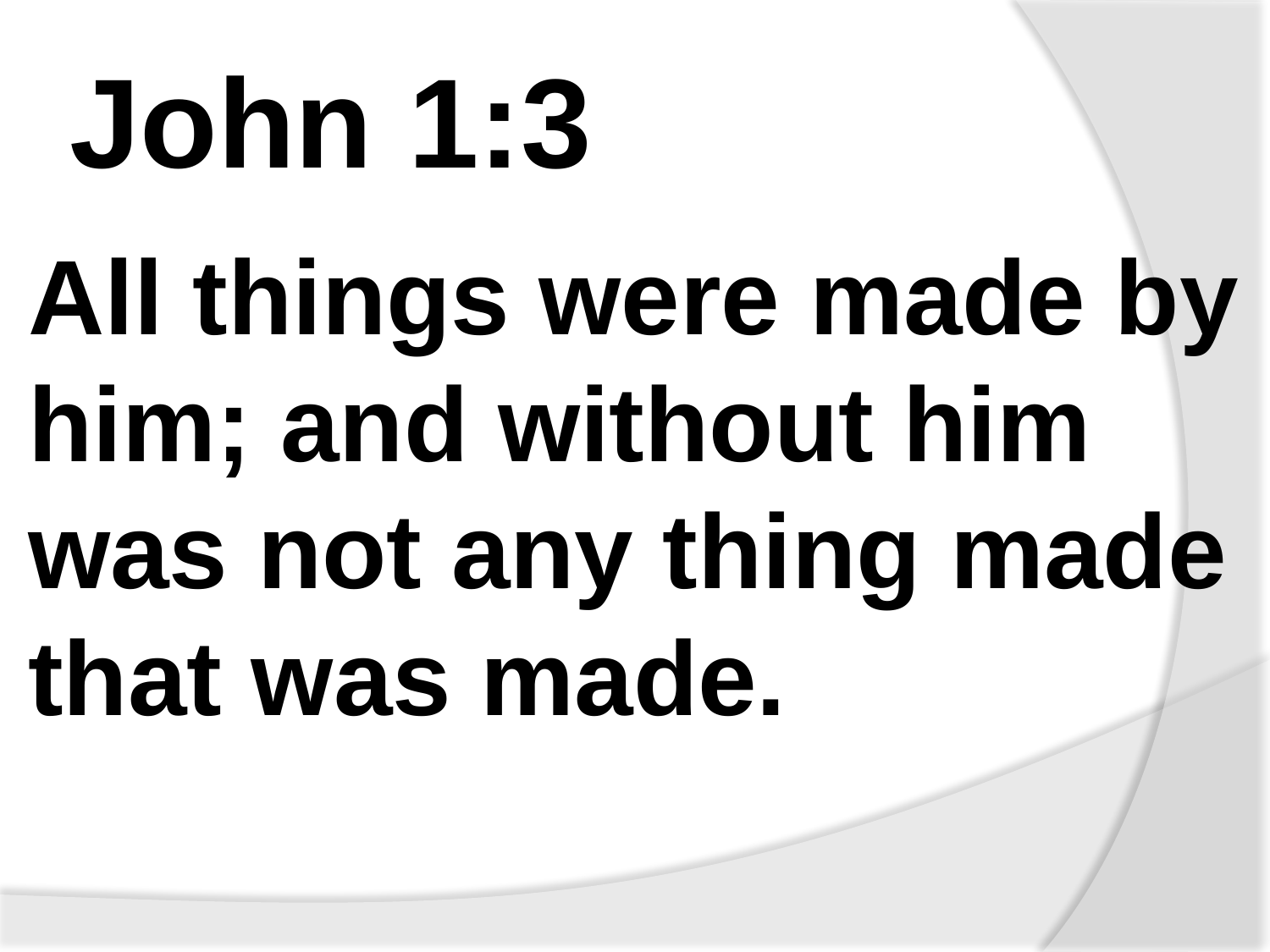

# John 1:3
All things were made by him; and without him was not any thing made that was made.